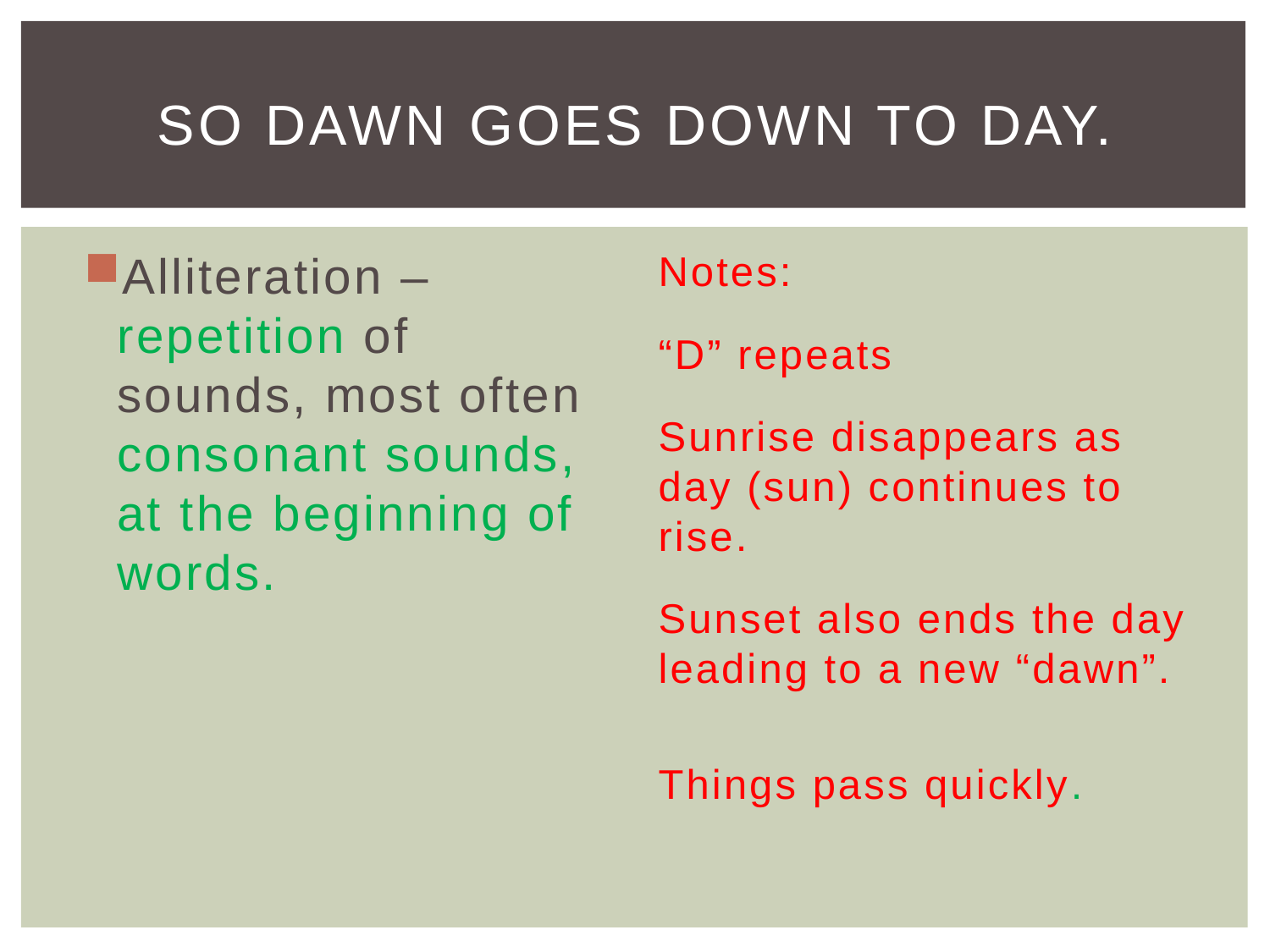

# So dawn goes down to day.
Alliteration – repetition of sounds, most often consonant sounds, at the beginning of words.
Notes:

“D” repeats

Sunrise disappears as day (sun) continues to rise.

Sunset also ends the day leading to a new “dawn”.

Things pass quickly.